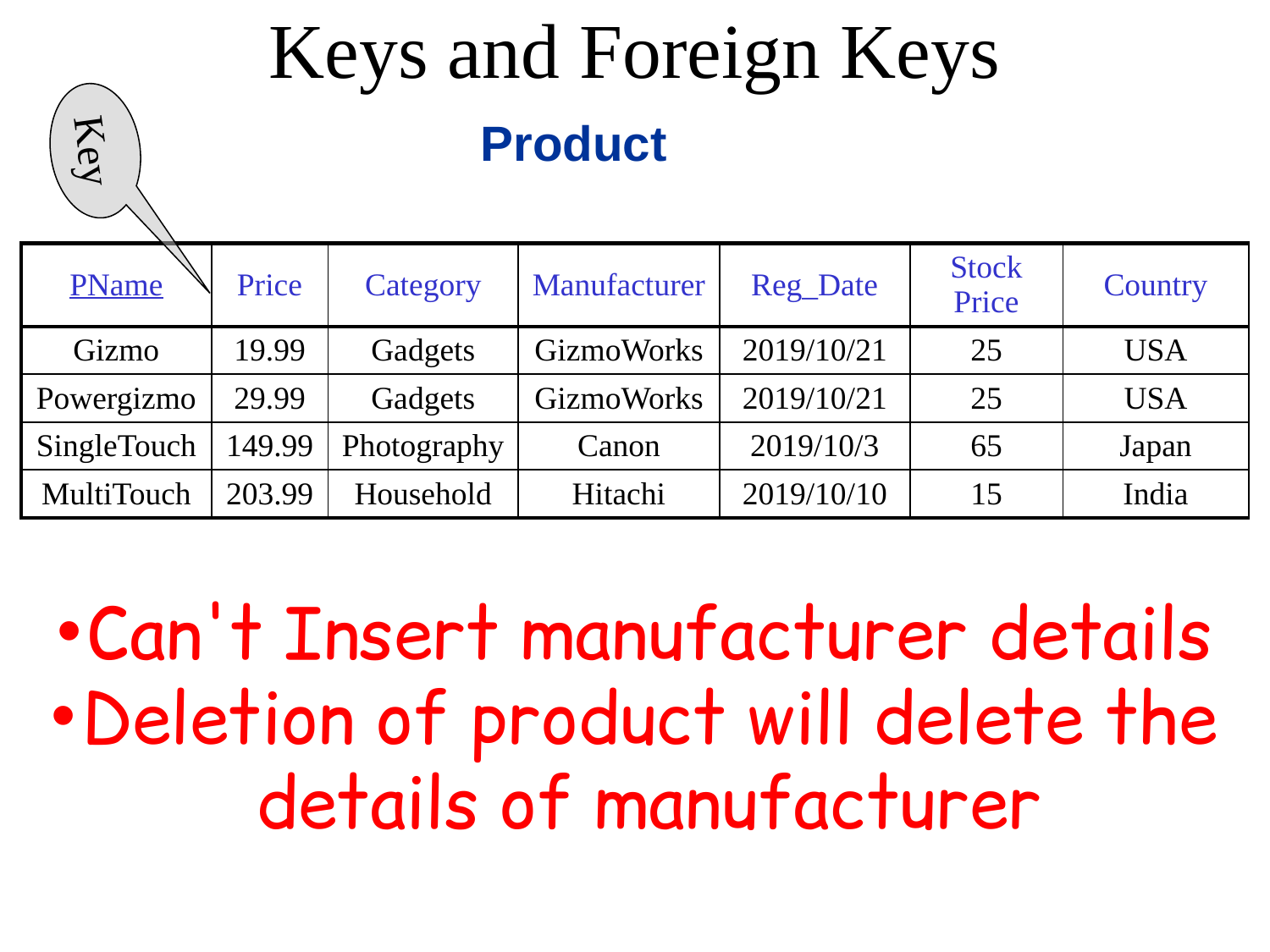

# Keys and Foreign Keys
Product
Key
| PName | Price | Category | Manufacturer | Reg\_Date | Stock Price | Country |
| --- | --- | --- | --- | --- | --- | --- |
| Gizmo | 19.99 | Gadgets | GizmoWorks | 2019/10/21 | 25 | USA |
| Powergizmo | 29.99 | Gadgets | GizmoWorks | 2019/10/21 | 25 | USA |
| SingleTouch | 149.99 | Photography | Canon | 2019/10/3 | 65 | Japan |
| MultiTouch | 203.99 | Household | Hitachi | 2019/10/10 | 15 | India |
Can't Insert manufacturer details
Deletion of product will delete the details of manufacturer